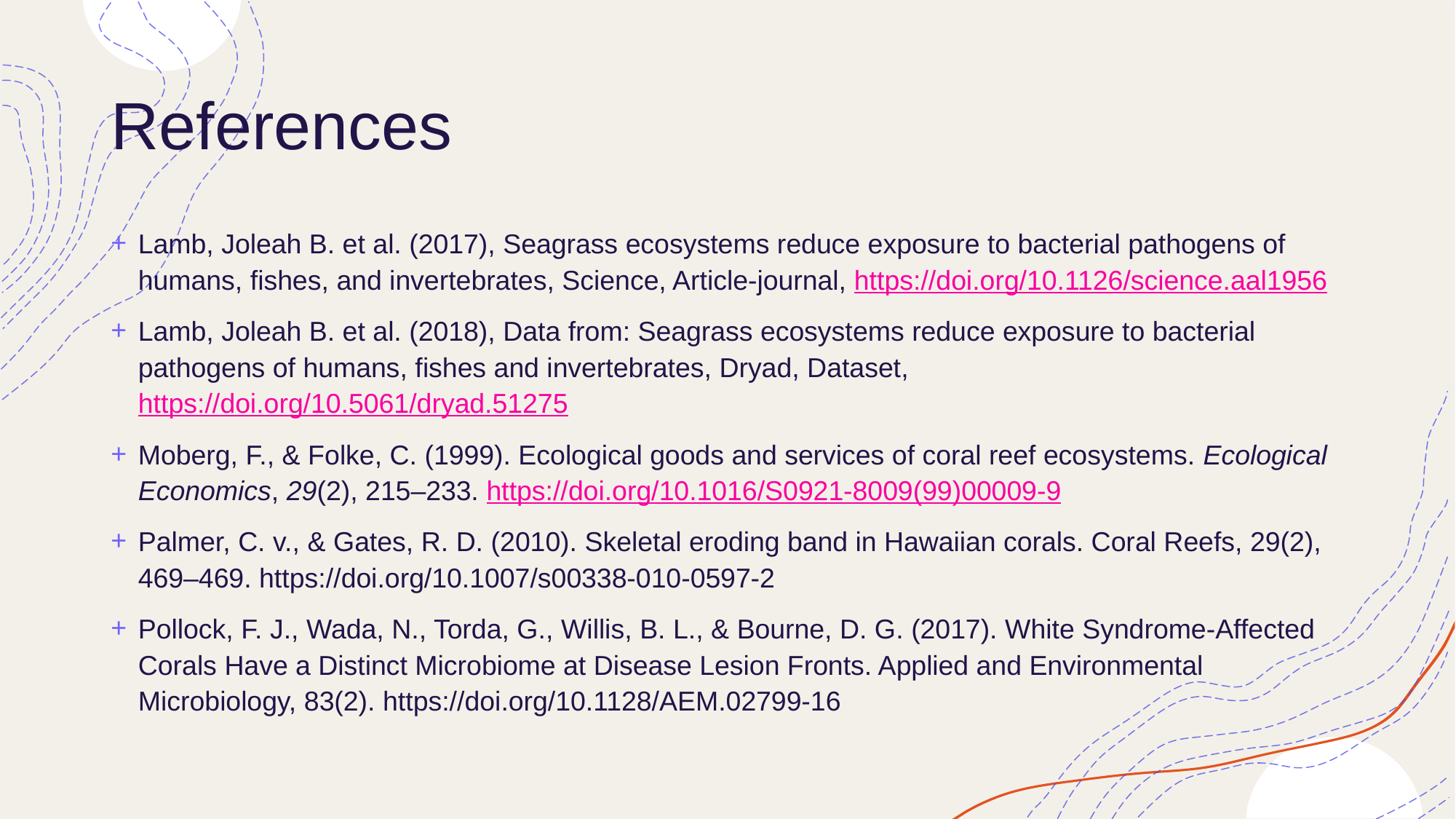

# References
Lamb, Joleah B. et al. (2017), Seagrass ecosystems reduce exposure to bacterial pathogens of humans, fishes, and invertebrates, Science, Article-journal, https://doi.org/10.1126/science.aal1956
Lamb, Joleah B. et al. (2018), Data from: Seagrass ecosystems reduce exposure to bacterial pathogens of humans, fishes and invertebrates, Dryad, Dataset, https://doi.org/10.5061/dryad.51275
Moberg, F., & Folke, C. (1999). Ecological goods and services of coral reef ecosystems. Ecological Economics, 29(2), 215–233. https://doi.org/10.1016/S0921-8009(99)00009-9
Palmer, C. v., & Gates, R. D. (2010). Skeletal eroding band in Hawaiian corals. Coral Reefs, 29(2), 469–469. https://doi.org/10.1007/s00338-010-0597-2
Pollock, F. J., Wada, N., Torda, G., Willis, B. L., & Bourne, D. G. (2017). White Syndrome-Affected Corals Have a Distinct Microbiome at Disease Lesion Fronts. Applied and Environmental Microbiology, 83(2). https://doi.org/10.1128/AEM.02799-16